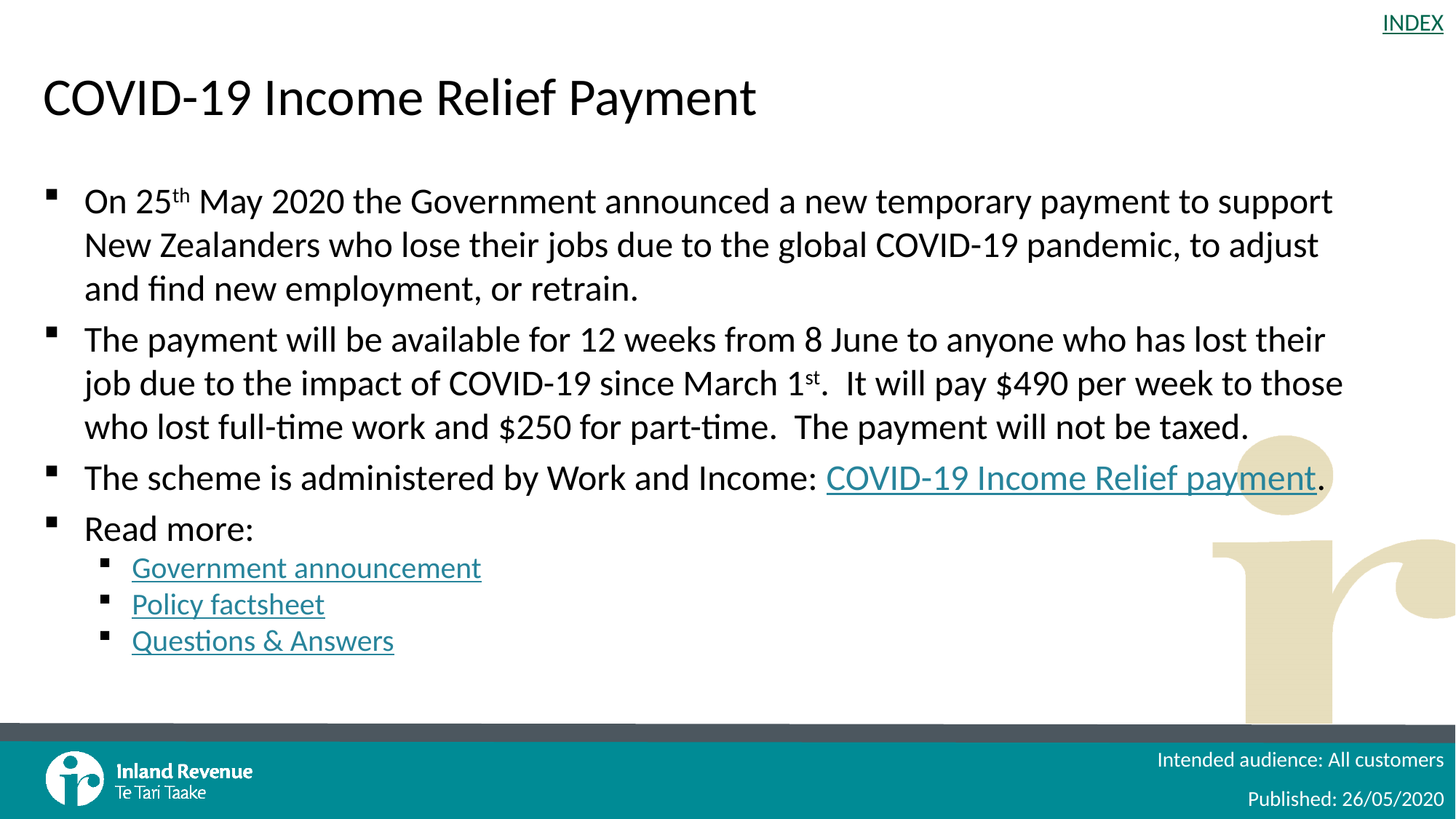

# COVID-19 Income Relief Payment
On 25th May 2020 the Government announced a new temporary payment to support New Zealanders who lose their jobs due to the global COVID-19 pandemic, to adjust and find new employment, or retrain.
The payment will be available for 12 weeks from 8 June to anyone who has lost their job due to the impact of COVID-19 since March 1st.  It will pay $490 per week to those who lost full-time work and $250 for part-time.  The payment will not be taxed.
The scheme is administered by Work and Income: COVID-19 Income Relief payment.
Read more:
Government announcement
Policy factsheet
Questions & Answers
Intended audience: All customers
Published: 26/05/2020